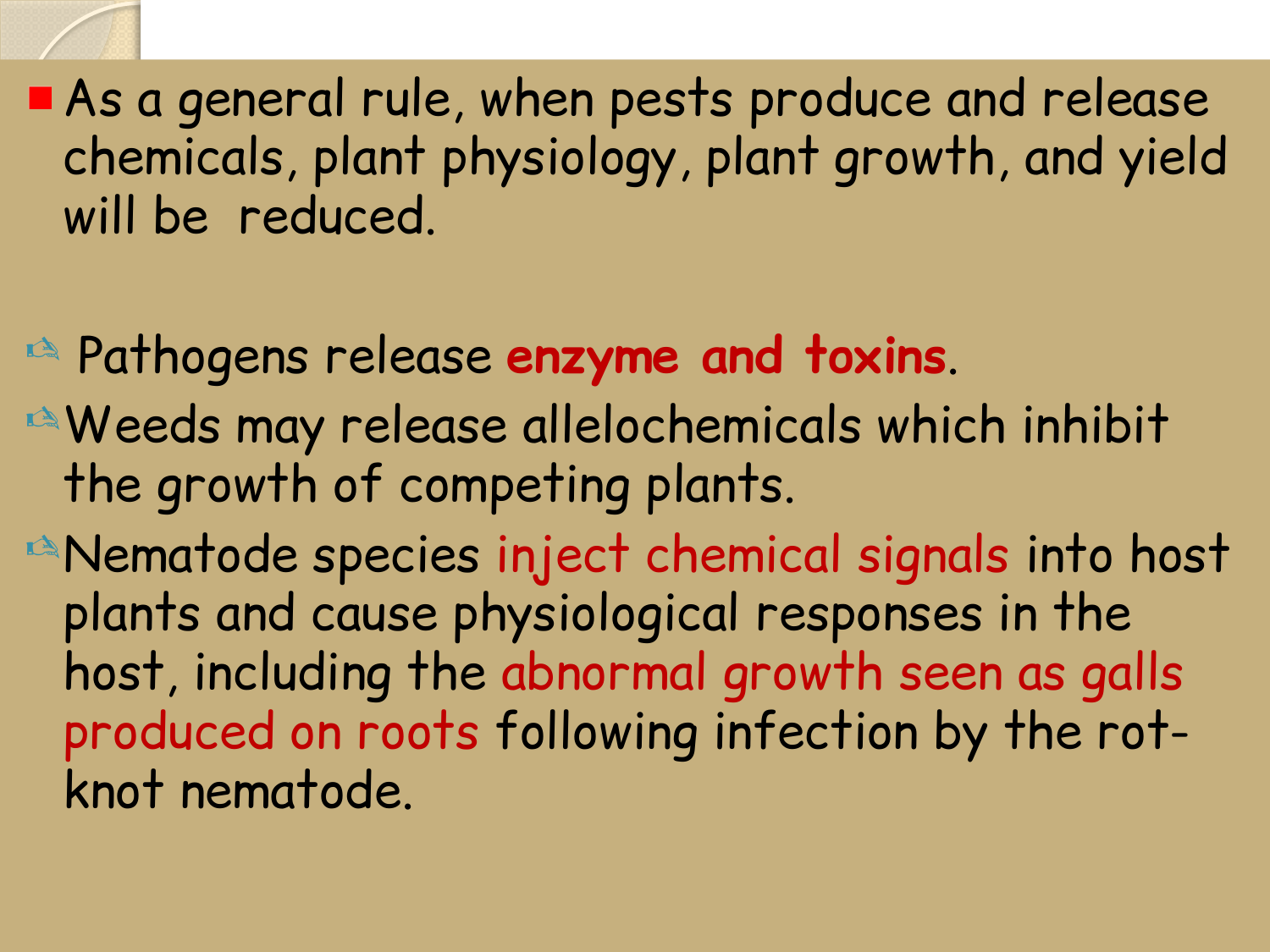

#
As a general rule, when pests produce and release chemicals, plant physiology, plant growth, and yield will be  reduced.

 Pathogens release enzyme and toxins.
Weeds may release allelochemicals which inhibit the growth of competing plants.
Nematode species inject chemical signals into host plants and cause physiological responses in the host, including the abnormal growth seen as galls produced on roots following infection by the rot-knot nematode.